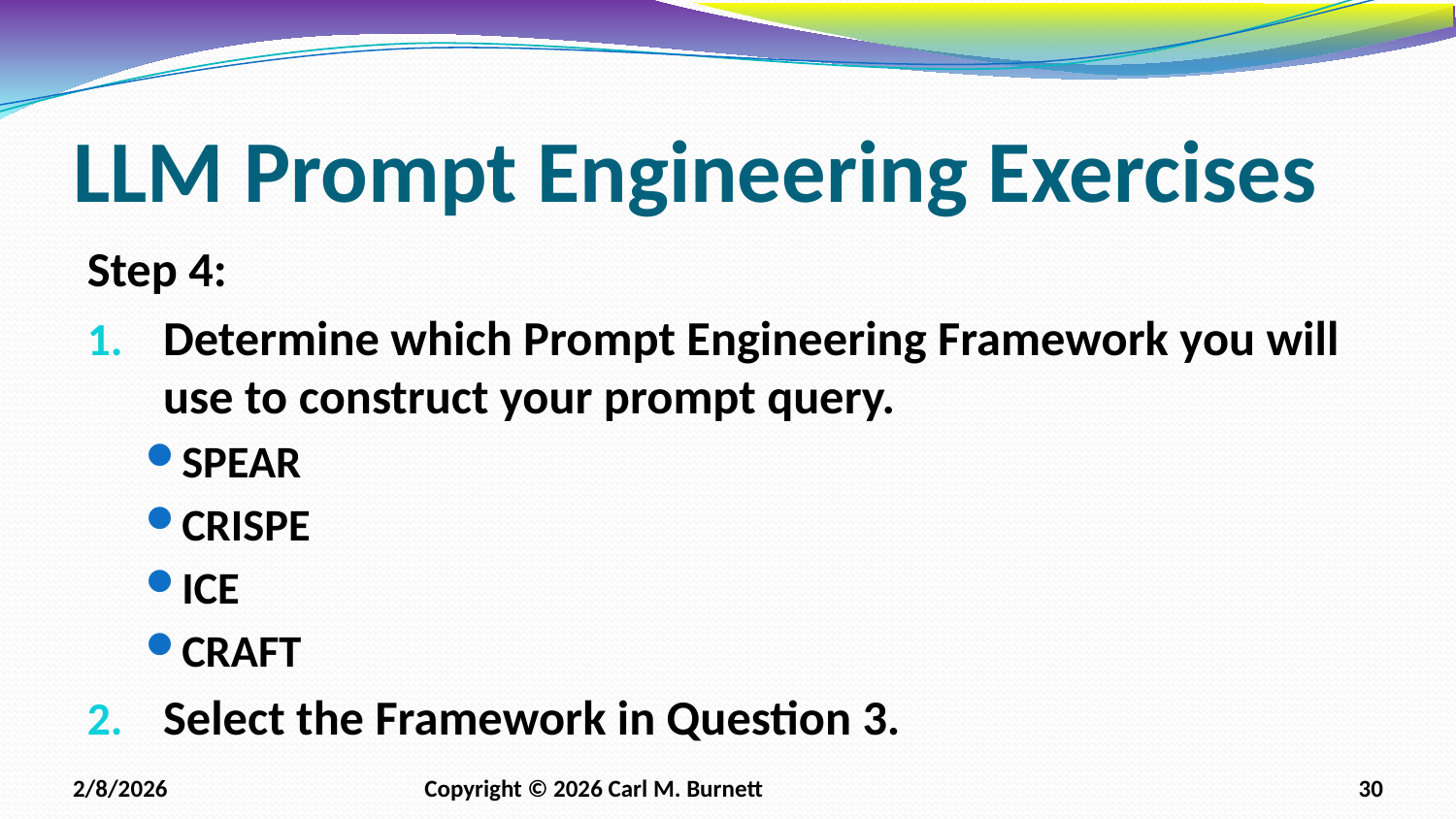

# LLM Prompt Engineering Exercises
Step 4:
Determine which Prompt Engineering Framework you will use to construct your prompt query.
SPEAR
CRISPE
ICE
CRAFT
Select the Framework in Question 3.
2/8/2026
Copyright © 2026 Carl M. Burnett
30